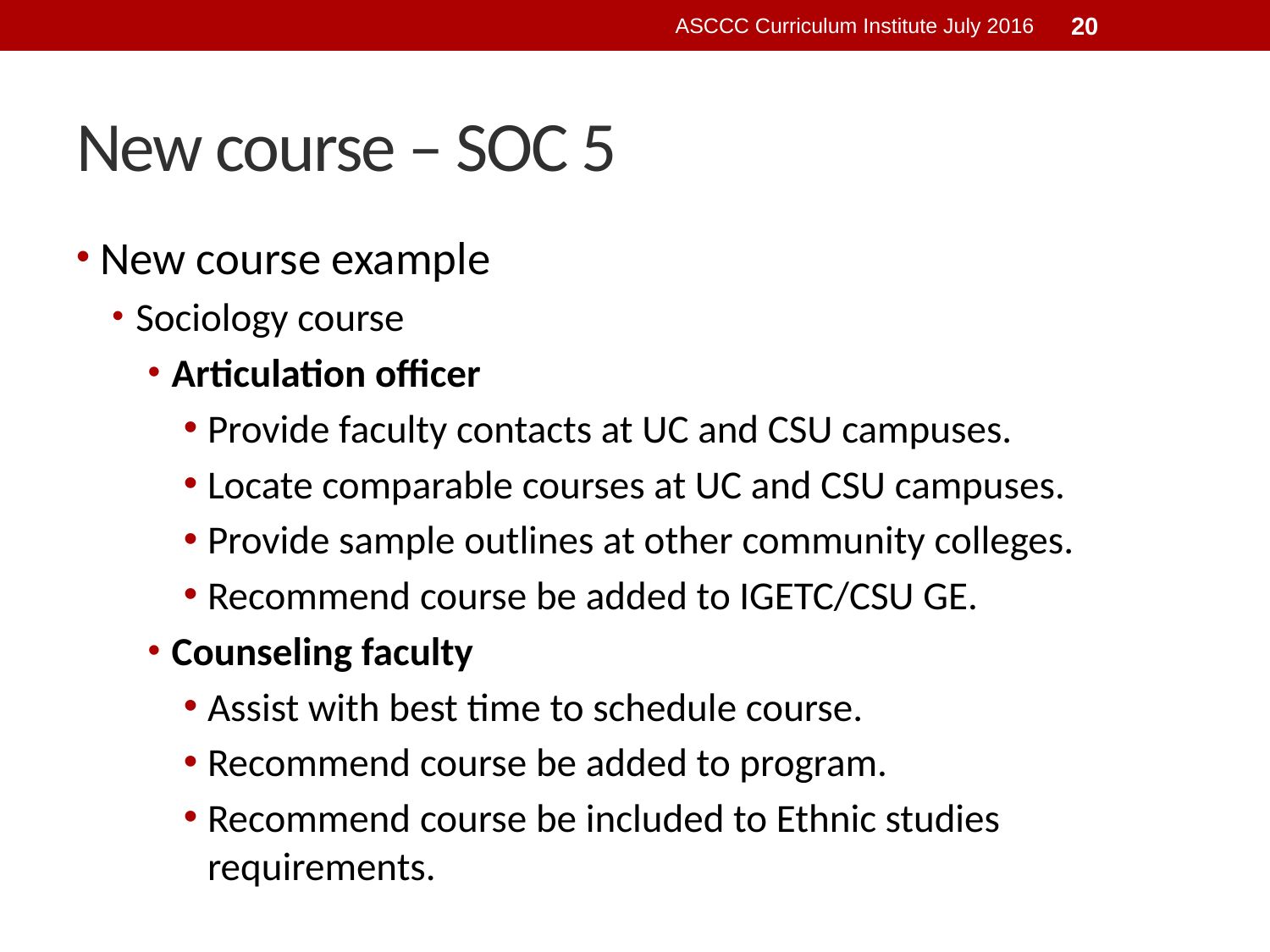

ASCCC Curriculum Institute July 2016
20
# New course – SOC 5
New course example
Sociology course
Articulation officer
Provide faculty contacts at UC and CSU campuses.
Locate comparable courses at UC and CSU campuses.
Provide sample outlines at other community colleges.
Recommend course be added to IGETC/CSU GE.
Counseling faculty
Assist with best time to schedule course.
Recommend course be added to program.
Recommend course be included to Ethnic studies requirements.